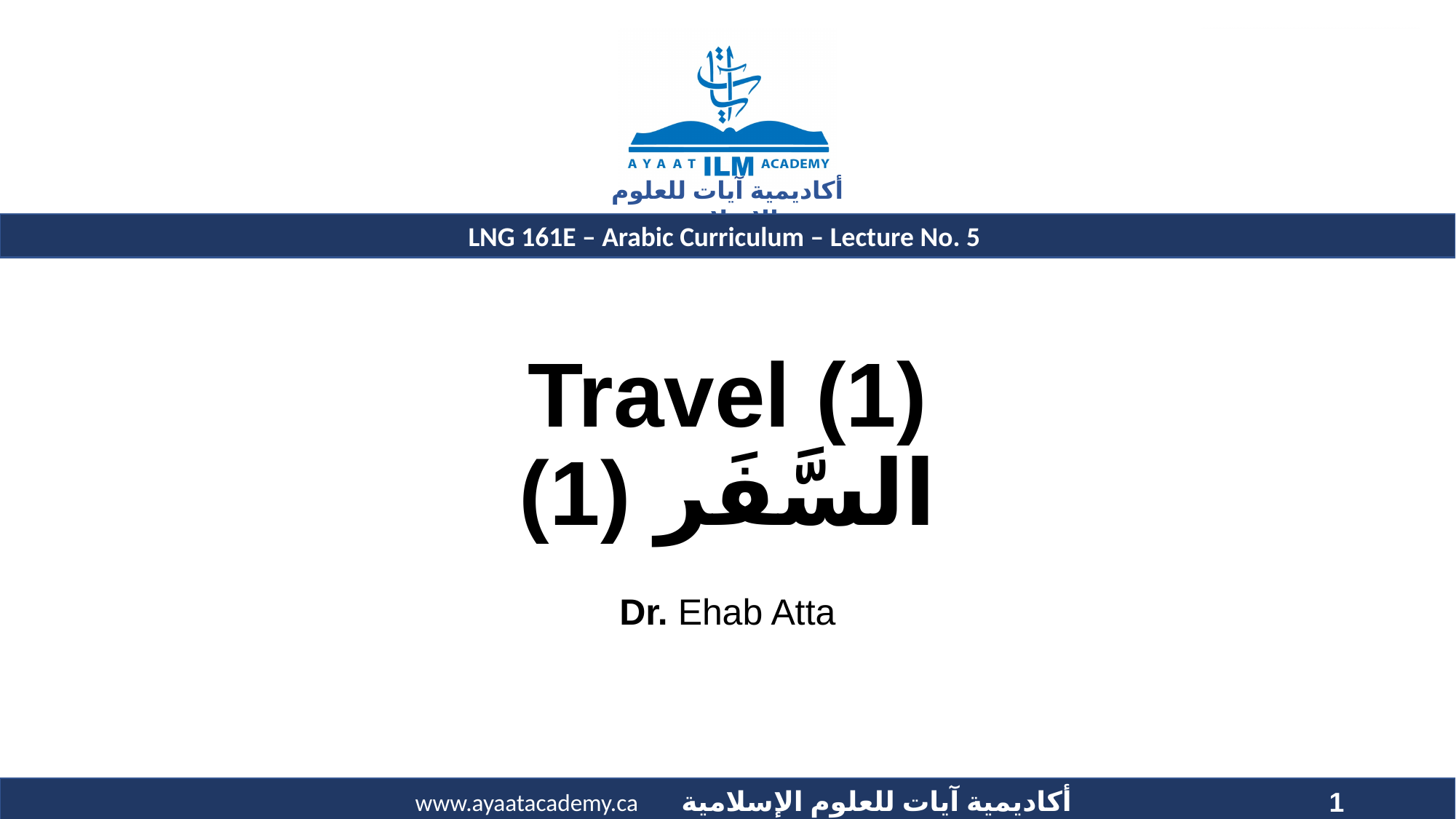

# Travel (1) السَّفَر (1)
Dr. Ehab Atta
1